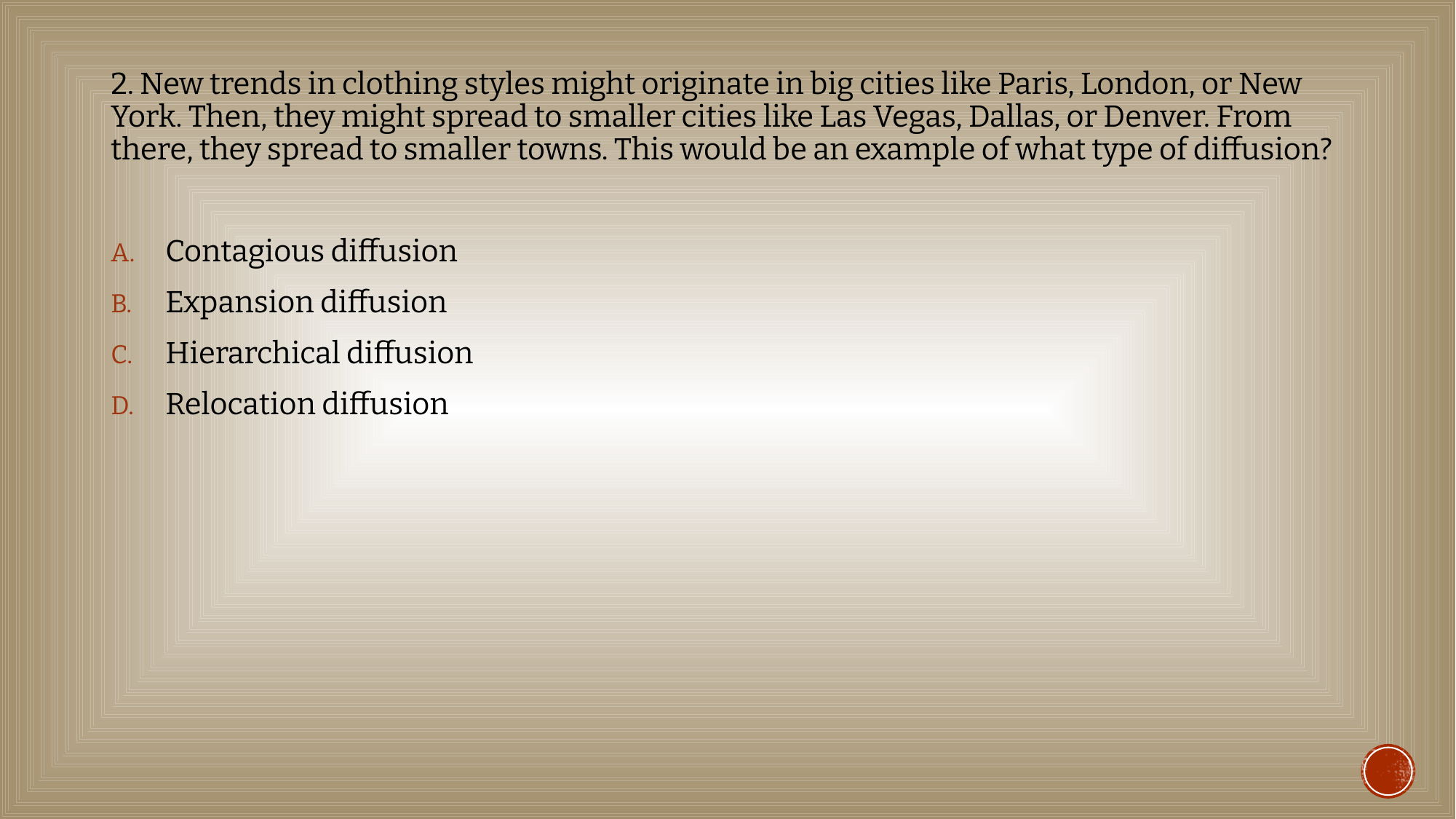

#
2. New trends in clothing styles might originate in big cities like Paris, London, or New York. Then, they might spread to smaller cities like Las Vegas, Dallas, or Denver. From there, they spread to smaller towns. This would be an example of what type of diffusion?

Contagious diffusion
Expansion diffusion
Hierarchical diffusion
Relocation diffusion